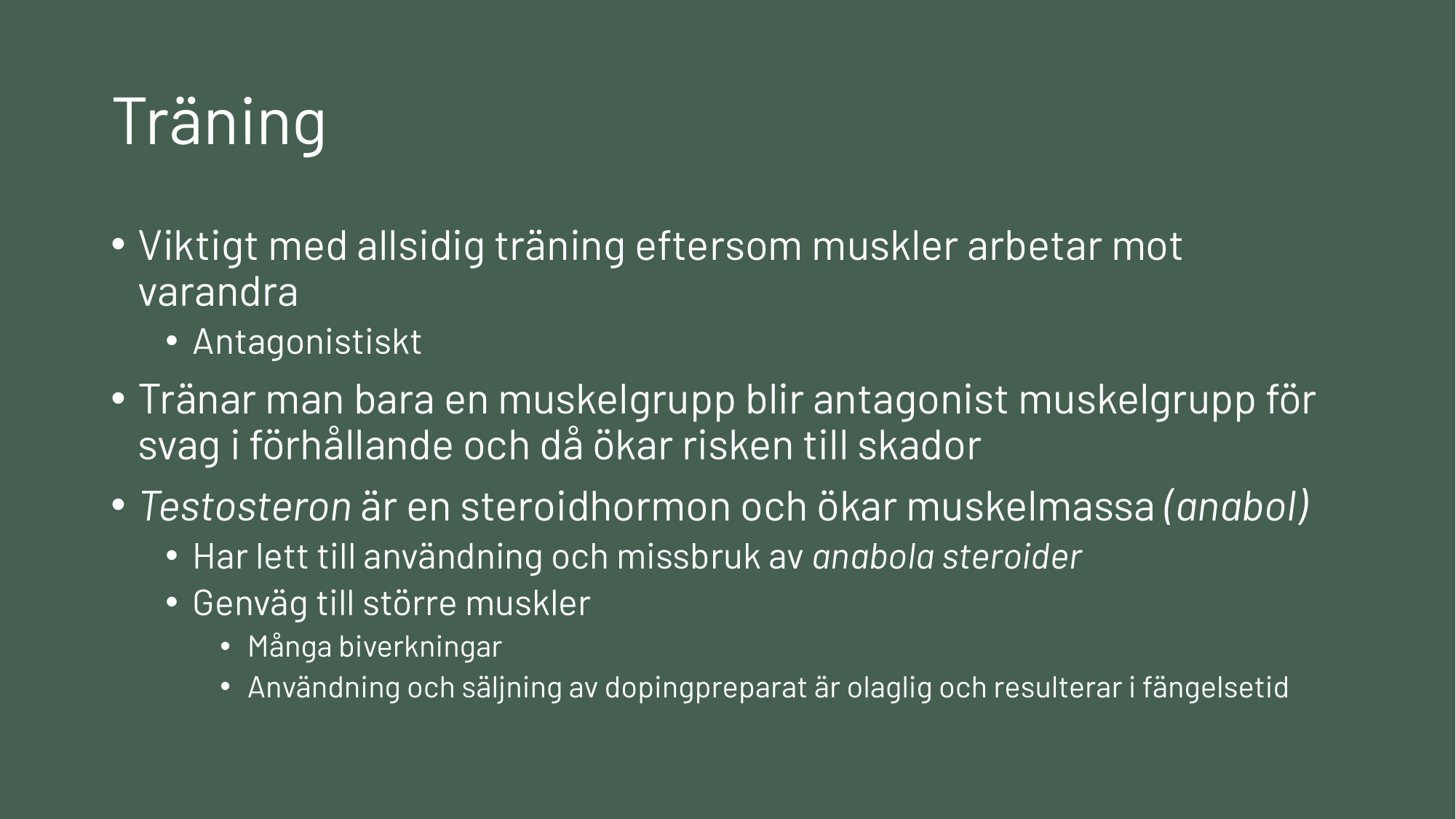

# Träning
Viktigt med allsidig träning eftersom muskler arbetar mot varandra
Antagonistiskt
Tränar man bara en muskelgrupp blir antagonist muskelgrupp för svag i förhållande och då ökar risken till skador
Testosteron är en steroidhormon och ökar muskelmassa (anabol)
Har lett till användning och missbruk av anabola steroider
Genväg till större muskler
Många biverkningar
Användning och säljning av dopingpreparat är olaglig och resulterar i fängelsetid